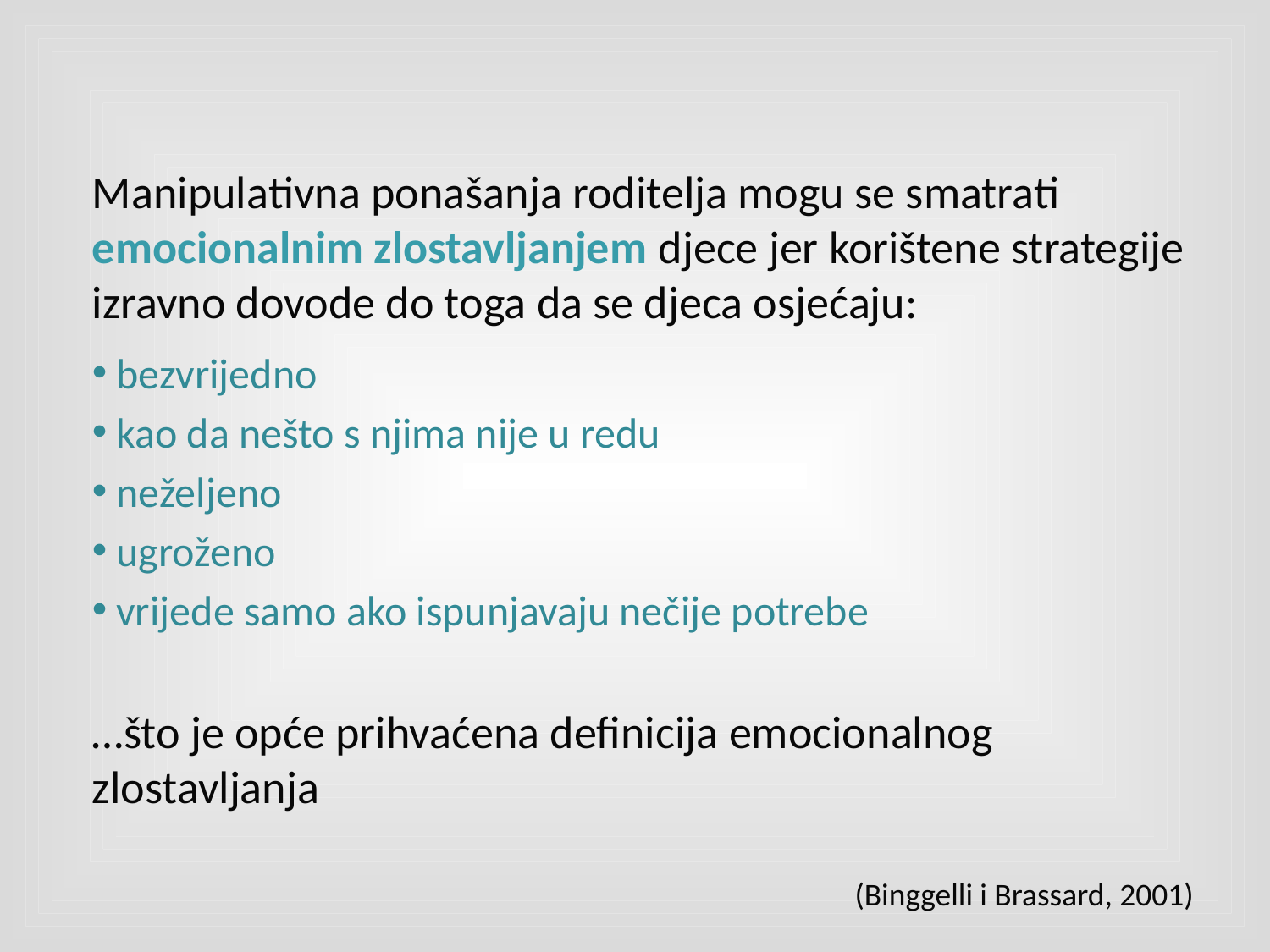

#
Manipulativna ponašanja roditelja mogu se smatrati emocionalnim zlostavljanjem djece jer korištene strategije izravno dovode do toga da se djeca osjećaju:
 bezvrijedno
 kao da nešto s njima nije u redu
 neželjeno
 ugroženo
 vrijede samo ako ispunjavaju nečije potrebe

…što je opće prihvaćena definicija emocionalnog zlostavljanja

(Binggelli i Brassard, 2001)